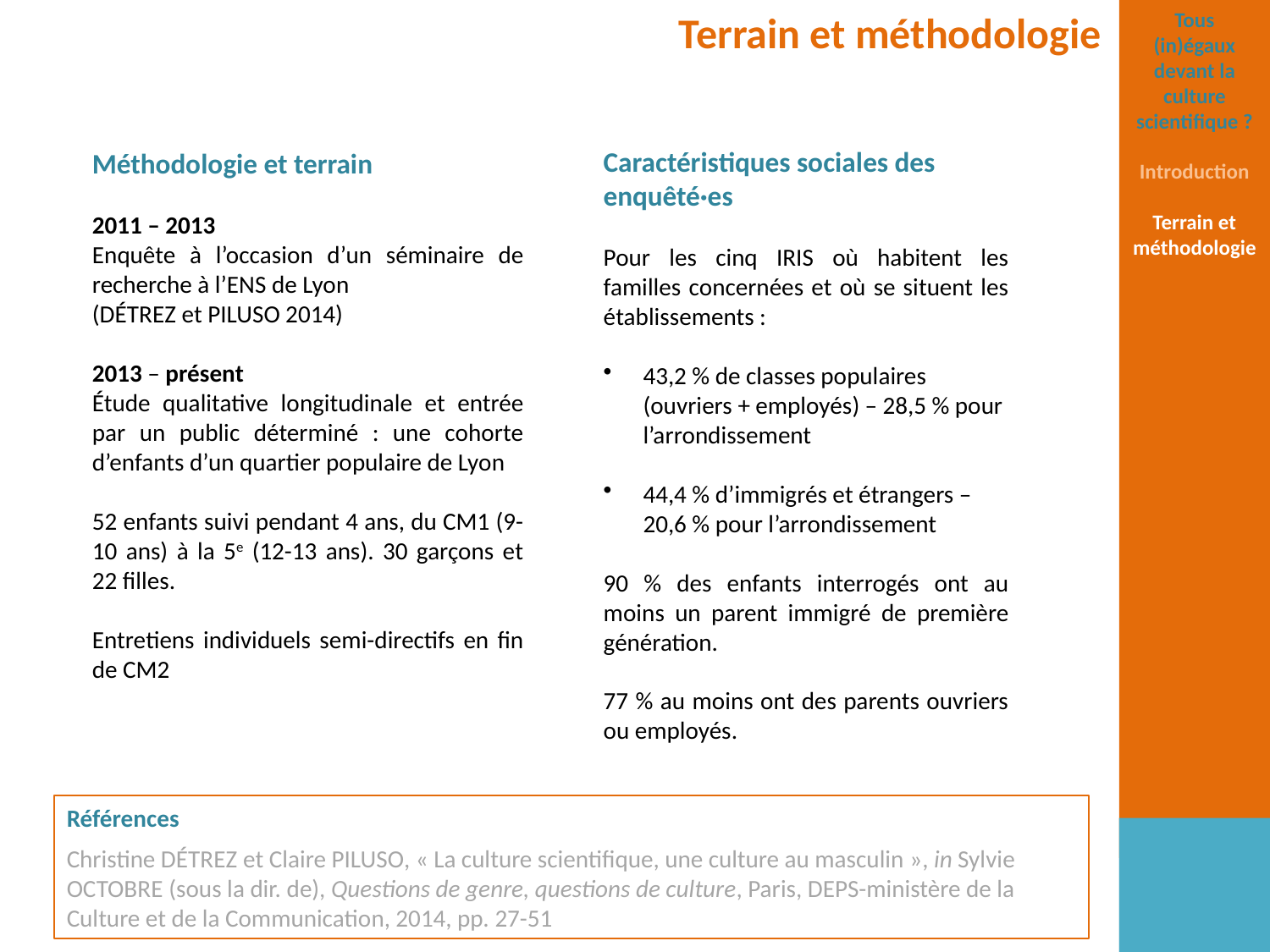

Terrain et méthodologie
Tous (in)égaux devant la culture scientifique ?

Introduction

Terrain et méthodologie

Caractéristiques sociales des enquêté·es

Pour les cinq IRIS où habitent les familles concernées et où se situent les établissements :

43,2 % de classes populaires (ouvriers + employés) – 28,5 % pour l’arrondissement

44,4 % d’immigrés et étrangers – 20,6 % pour l’arrondissement

90 % des enfants interrogés ont au moins un parent immigré de première génération.

77 % au moins ont des parents ouvriers ou employés.

Méthodologie et terrain

2011 – 2013
Enquête à l’occasion d’un séminaire de recherche à l’ENS de Lyon
(Détrez et Piluso 2014)

2013 – présent
Étude qualitative longitudinale et entrée par un public déterminé : une cohorte d’enfants d’un quartier populaire de Lyon

52 enfants suivi pendant 4 ans, du CM1 (9-10 ans) à la 5e (12-13 ans). 30 garçons et 22 filles.

Entretiens individuels semi-directifs en fin de CM2
Références
Christine Détrez et Claire Piluso, « La culture scientifique, une culture au masculin », in Sylvie Octobre (sous la dir. de), Questions de genre, questions de culture, Paris, DEPS-ministère de la Culture et de la Communication, 2014, pp. 27-51